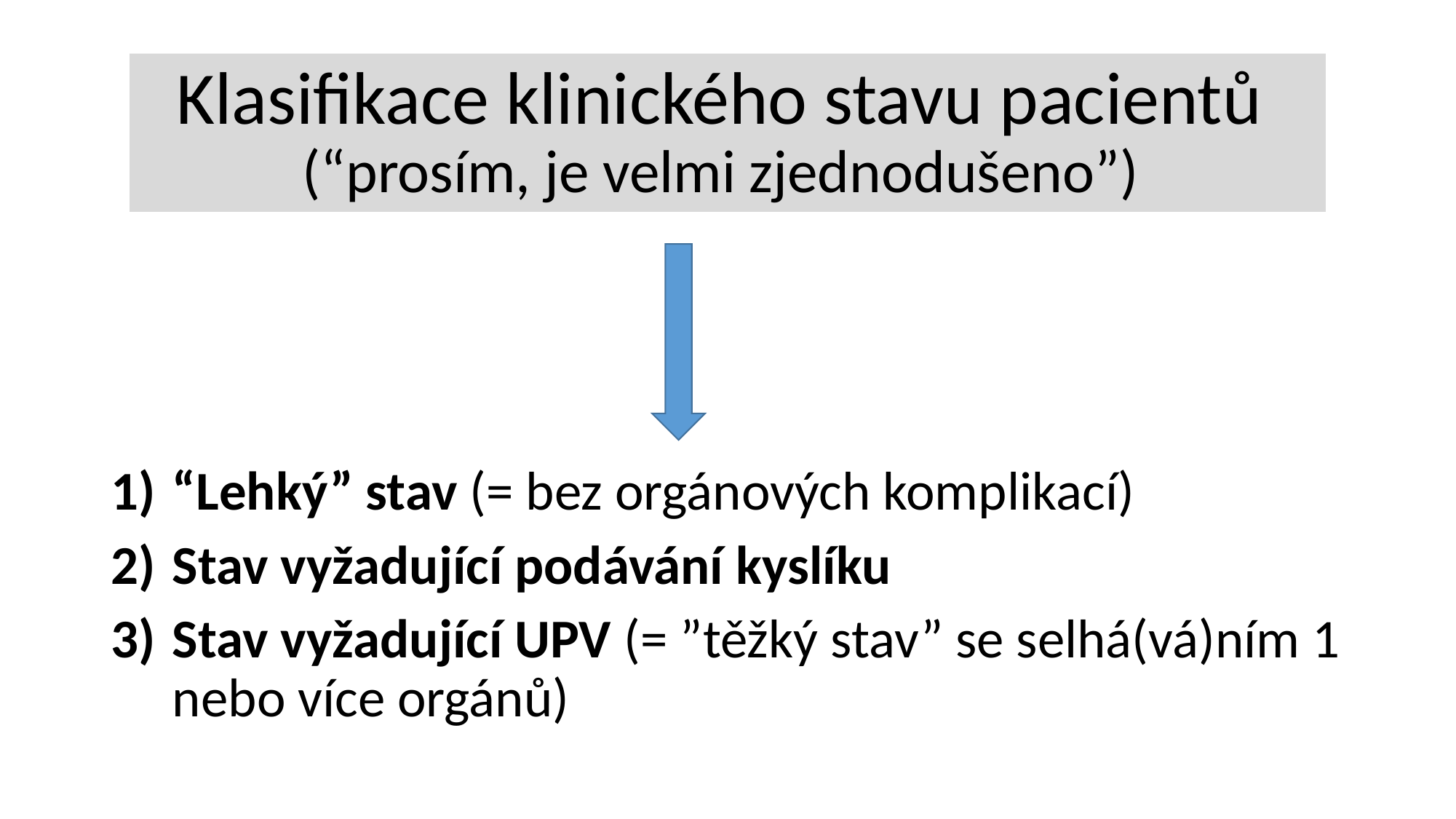

# Klasifikace klinického stavu pacientů (“prosím, je velmi zjednodušeno”)

“Lehký” stav (= bez orgánových komplikací)
Stav vyžadující podávání kyslíku
Stav vyžadující UPV (= ”těžký stav” se selhá(vá)ním 1 nebo více orgánů)